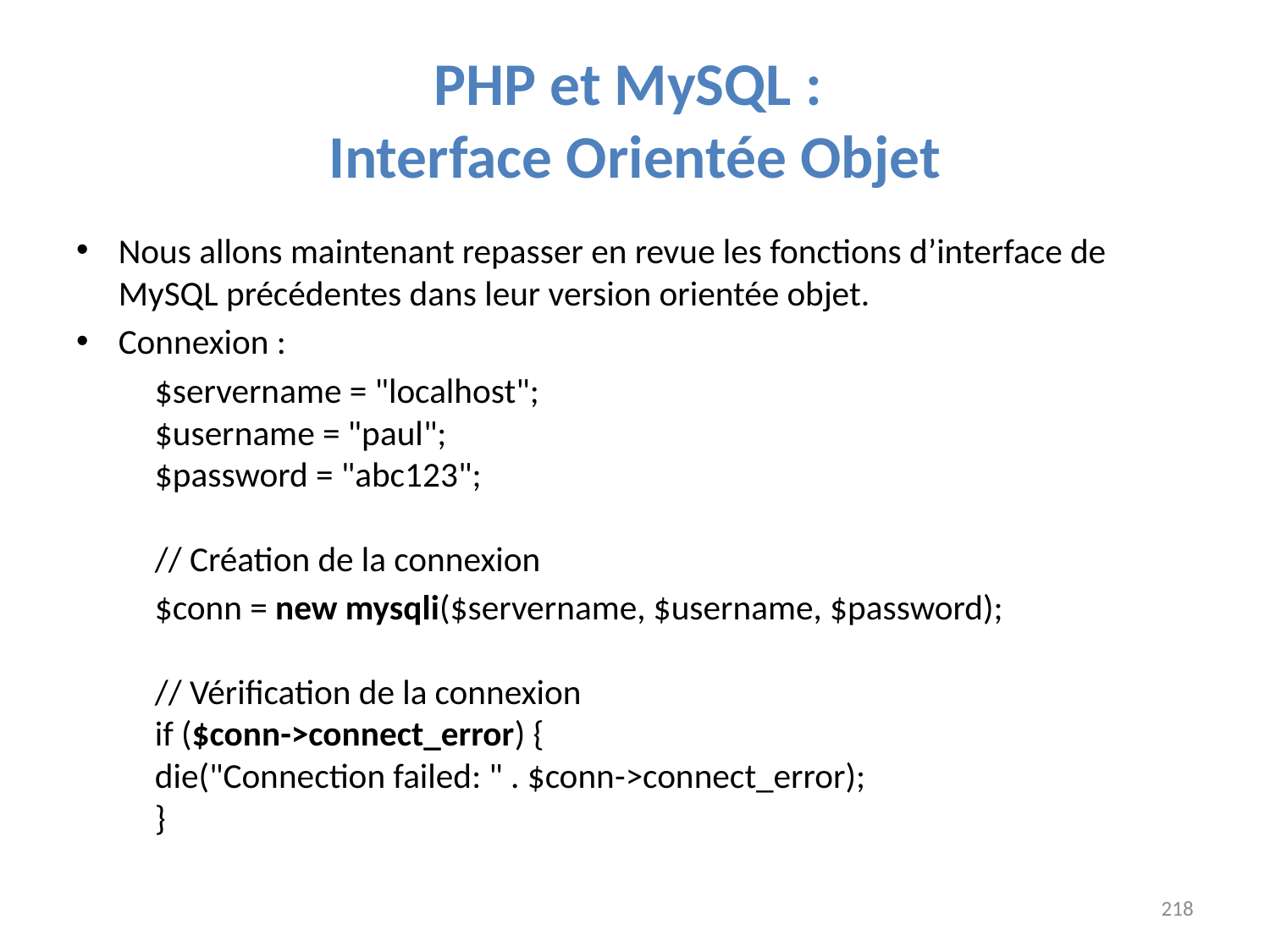

# PHP et MySQL : Interface Orientée Objet
Nous allons maintenant repasser en revue les fonctions d’interface de MySQL précédentes dans leur version orientée objet.
Connexion :
	$servername = "localhost";
	$username = "paul";
	$password = "abc123";
	// Création de la connexion
	$conn = new mysqli($servername, $username, $password);
	// Vérification de la connexion
	if ($conn->connect_error) {
    		die("Connection failed: " . $conn->connect_error);
	}
218